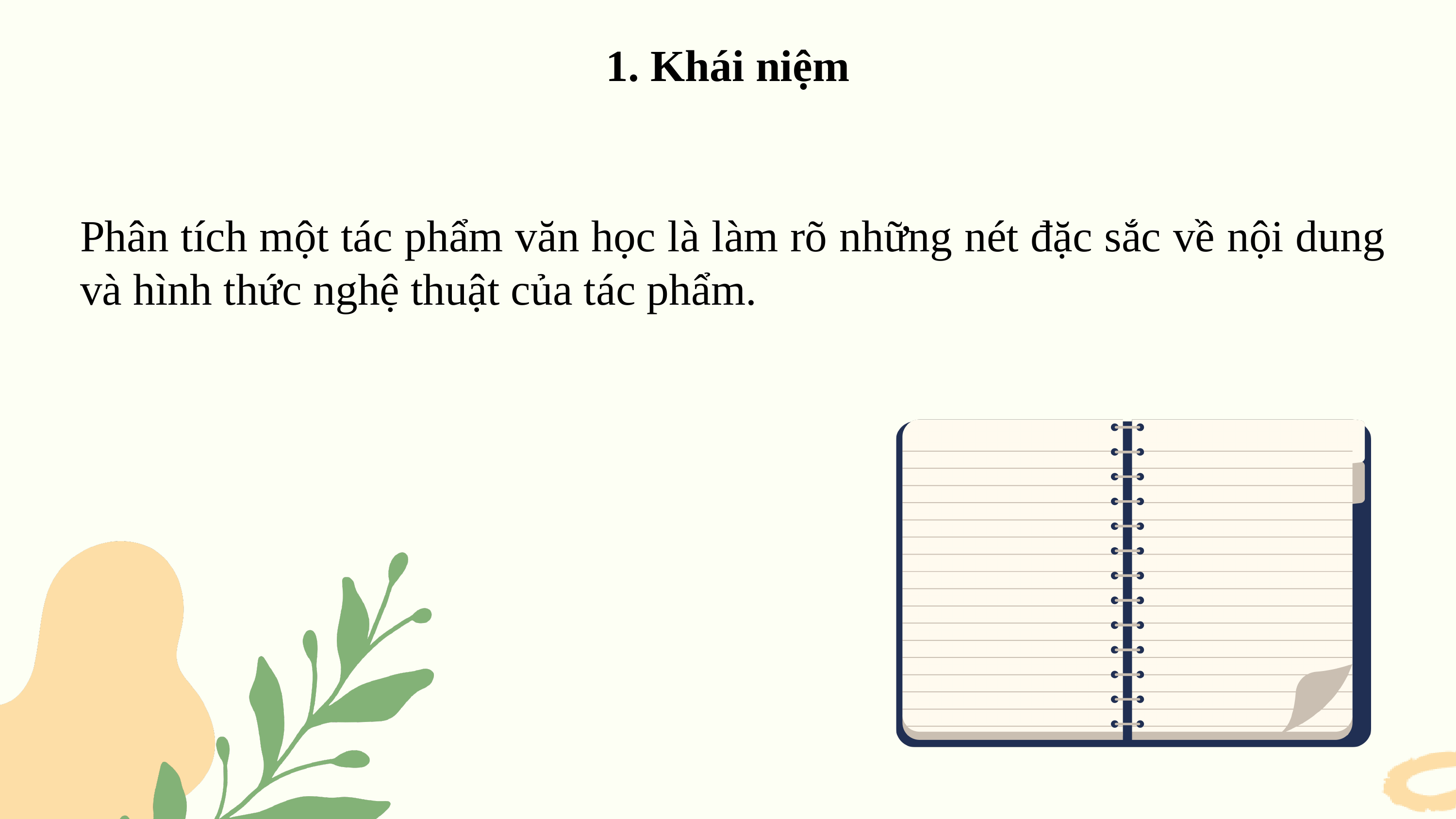

1. Khái niệm
Phân tích một tác phẩm văn học là làm rõ những nét đặc sắc về nội dung và hình thức nghệ thuật của tác phẩm.